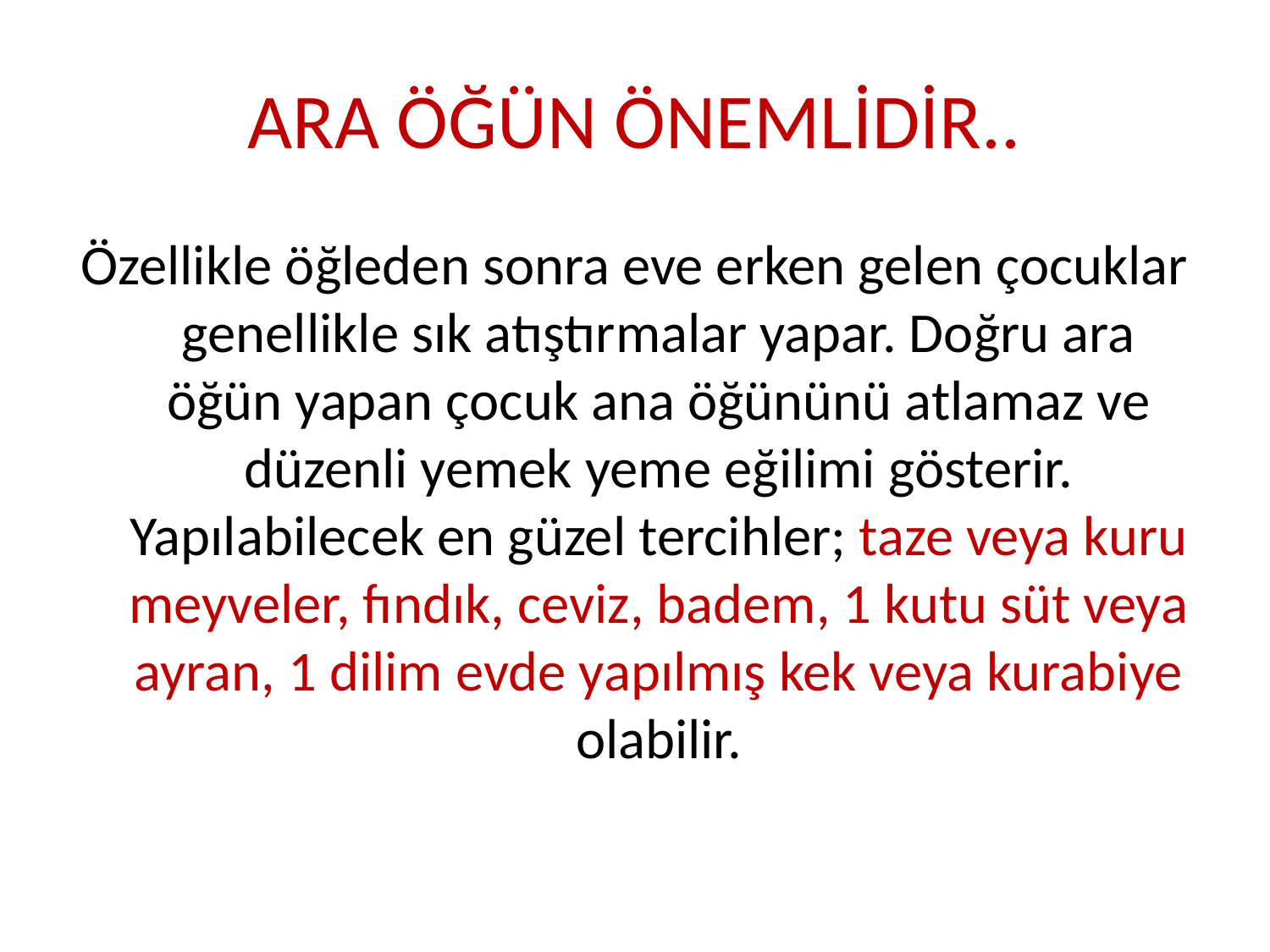

# ARA ÖĞÜN ÖNEMLİDİR..
Özellikle öğleden sonra eve erken gelen çocuklar genellikle sık atıştırmalar yapar. Doğru ara öğün yapan çocuk ana öğününü atlamaz ve düzenli yemek yeme eğilimi gösterir. Yapılabilecek en güzel tercihler; taze veya kuru meyveler, fındık, ceviz, badem, 1 kutu süt veya ayran, 1 dilim evde yapılmış kek veya kurabiye olabilir.